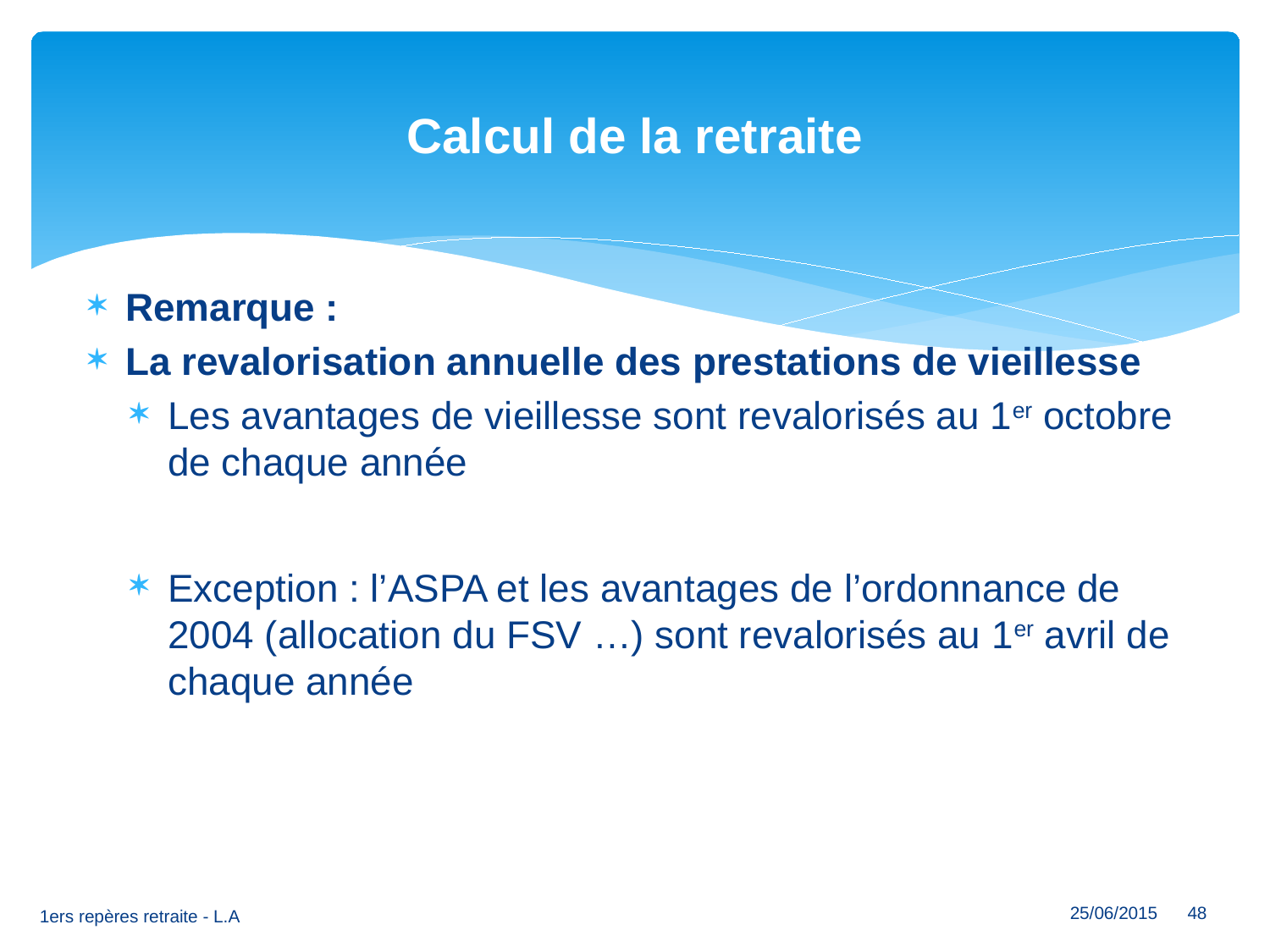

# Calcul de la retraite
Remarque :
La revalorisation annuelle des prestations de vieillesse
Les avantages de vieillesse sont revalorisés au 1er octobre de chaque année

Exception : l’ASPA et les avantages de l’ordonnance de 2004 (allocation du FSV …) sont revalorisés au 1er avril de chaque année
25/06/2015
1ers repères retraite - L.A
48